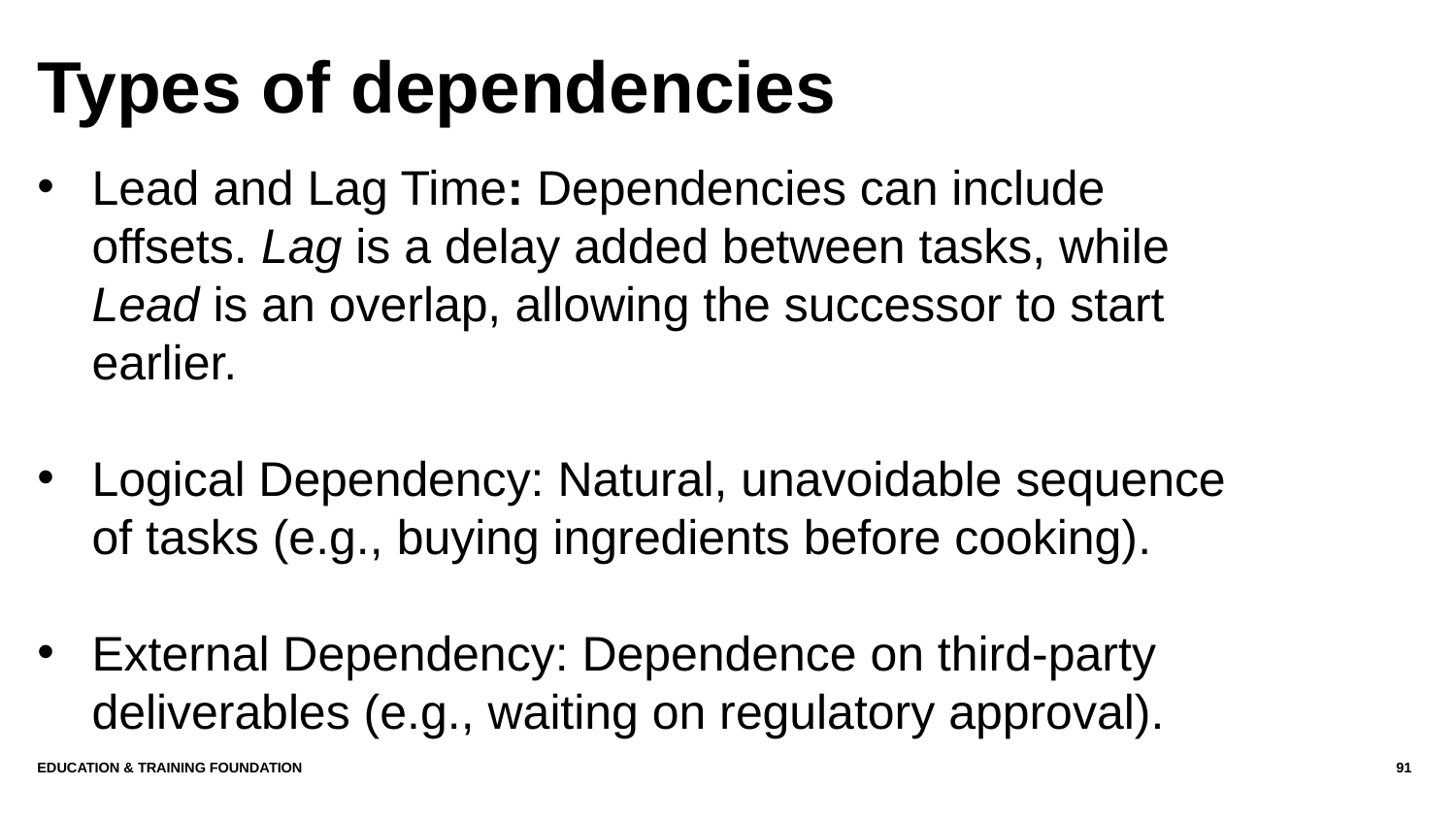

# Types of dependencies
Lead and Lag Time: Dependencies can include offsets. Lag is a delay added between tasks, while Lead is an overlap, allowing the successor to start earlier.

Logical Dependency: Natural, unavoidable sequence of tasks (e.g., buying ingredients before cooking).

External Dependency: Dependence on third-party deliverables (e.g., waiting on regulatory approval).

Education & Training Foundation
91